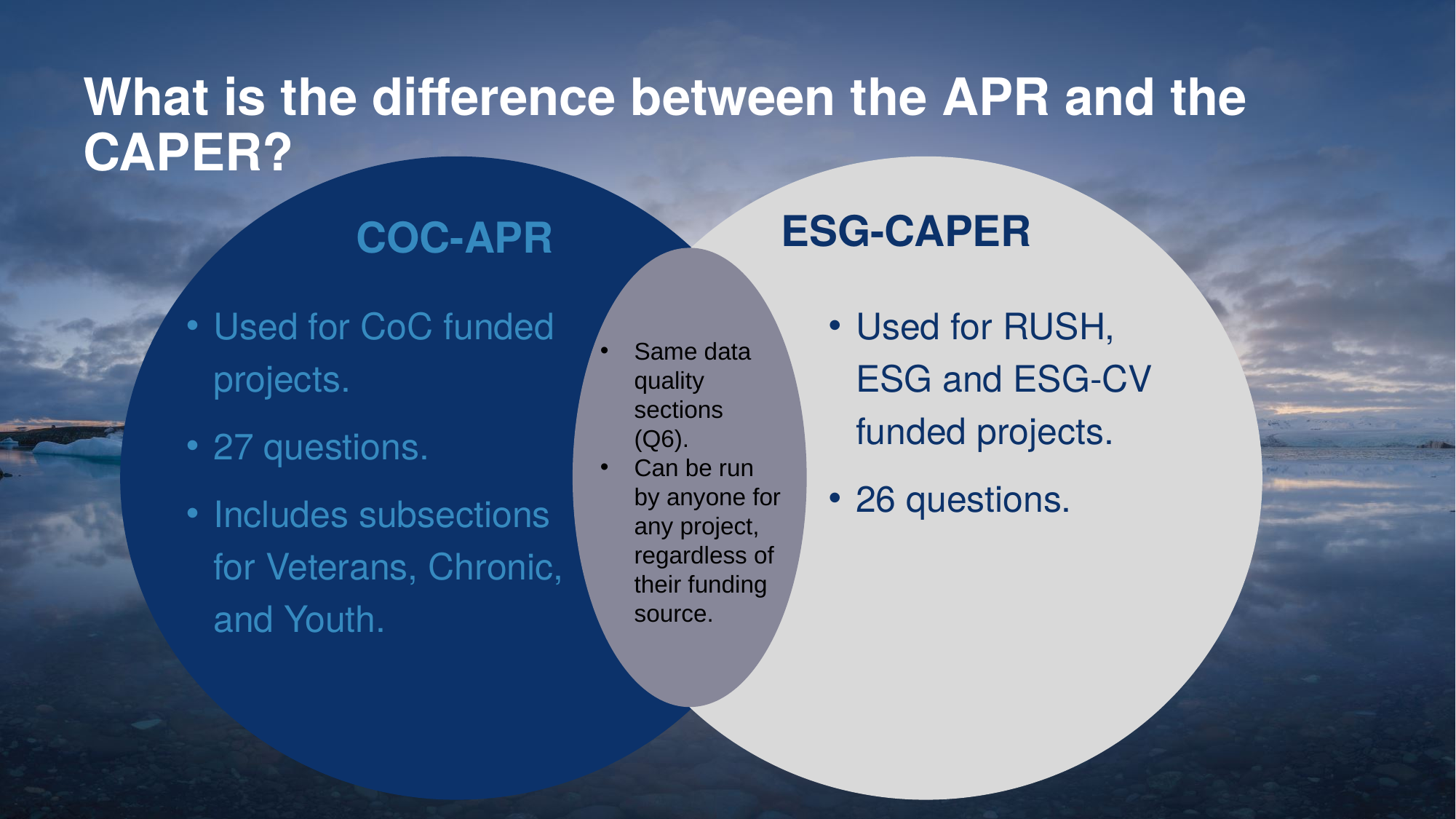

# What is the difference between the APR and the CAPER?

ESG-CAPER
CoC-APR

Used for CoC funded projects.
27 questions.
Includes subsections for Veterans, Chronic, and Youth.
Used for RUSH, ESG and ESG-CV funded projects.
26 questions.
Same data quality sections (Q6).
Can be run by anyone for any project, regardless of their funding source.